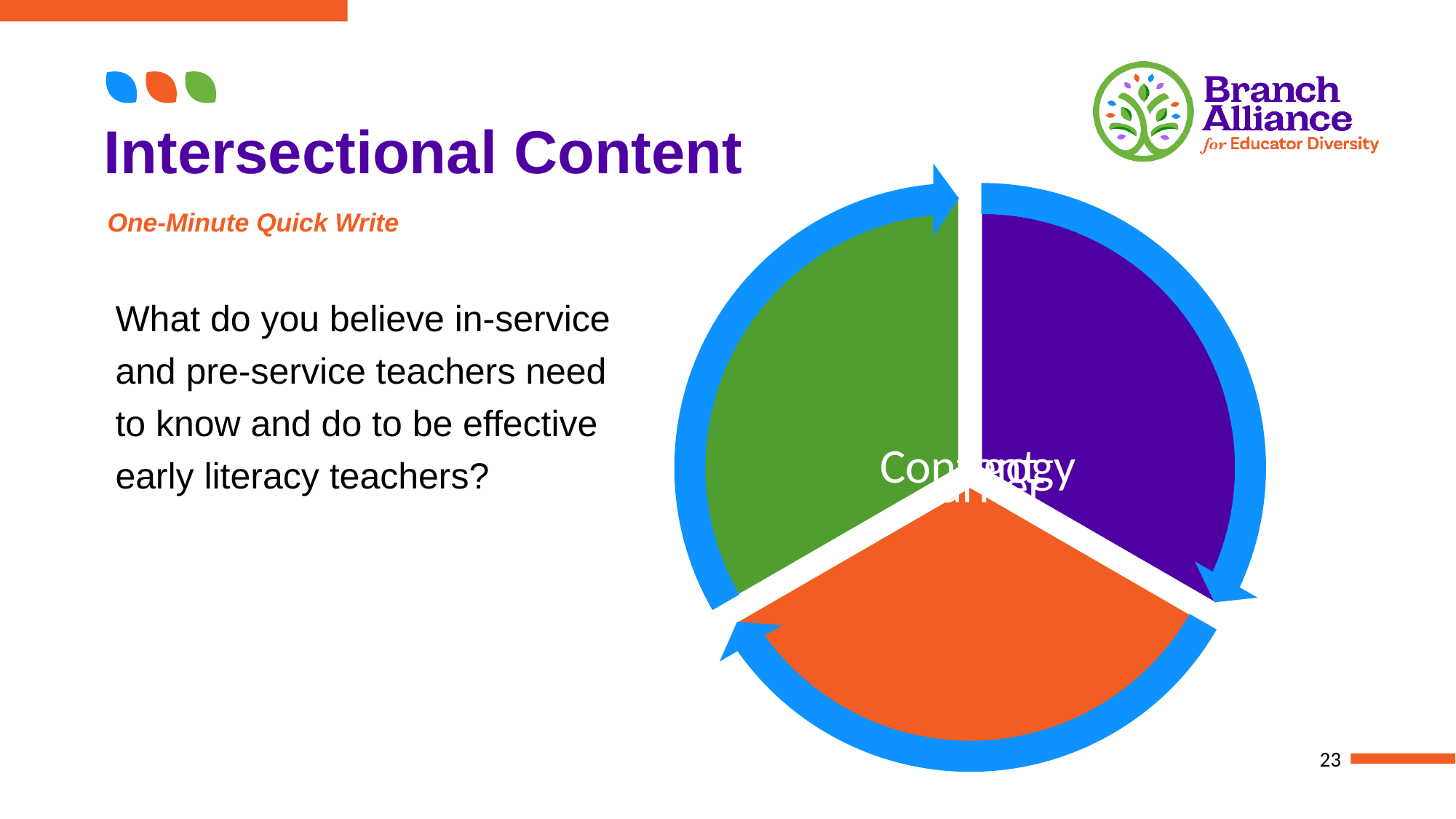

# Intersectional Content
Pedagogy
Learner
Content
One-Minute Quick Write
What do you believe in-service and pre-service teachers need to know and do to be effective early literacy teachers?